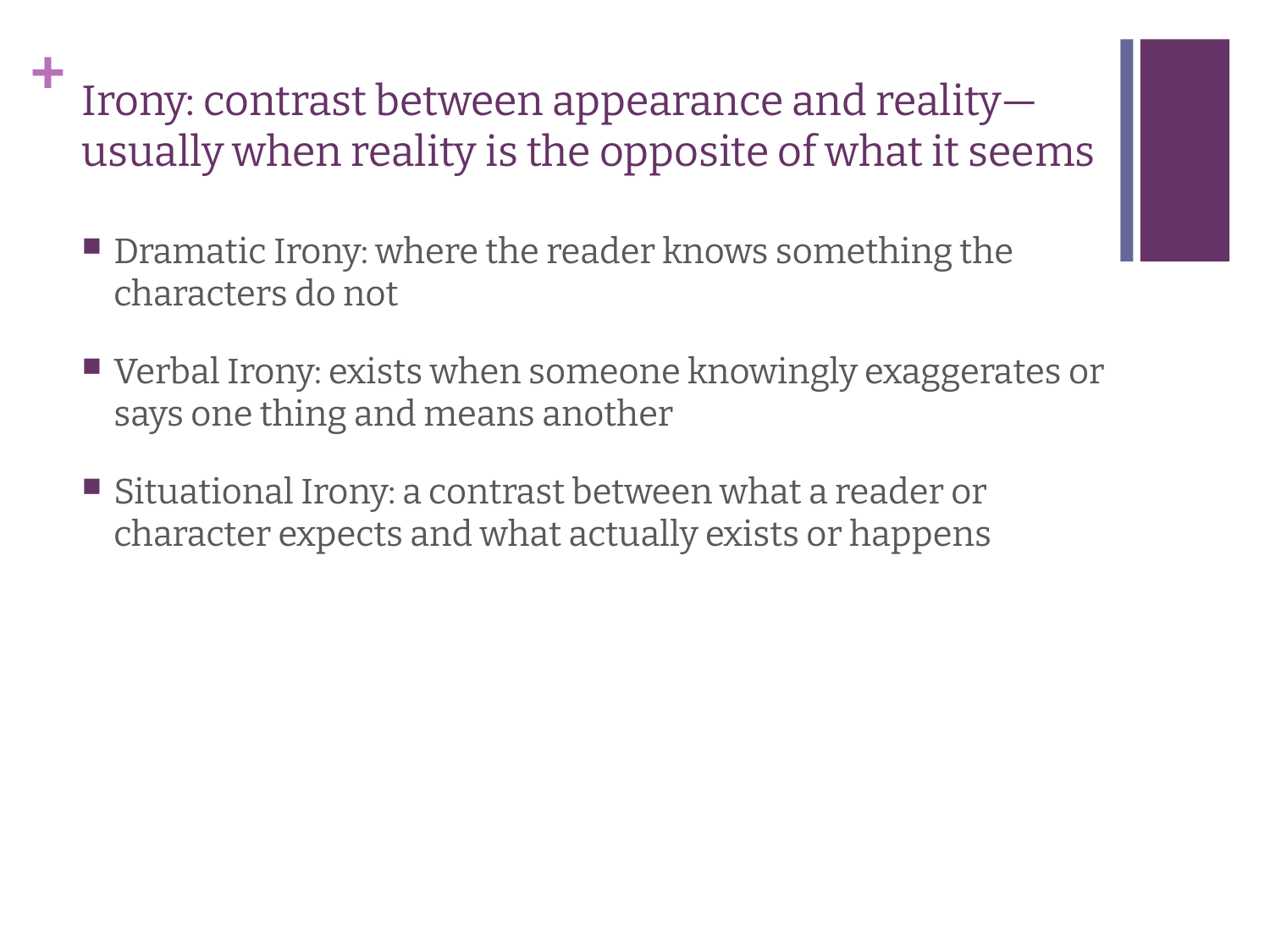

# Irony: contrast between appearance and reality—usually when reality is the opposite of what it seems
Dramatic Irony: where the reader knows something the characters do not
Verbal Irony: exists when someone knowingly exaggerates or says one thing and means another
Situational Irony: a contrast between what a reader or character expects and what actually exists or happens